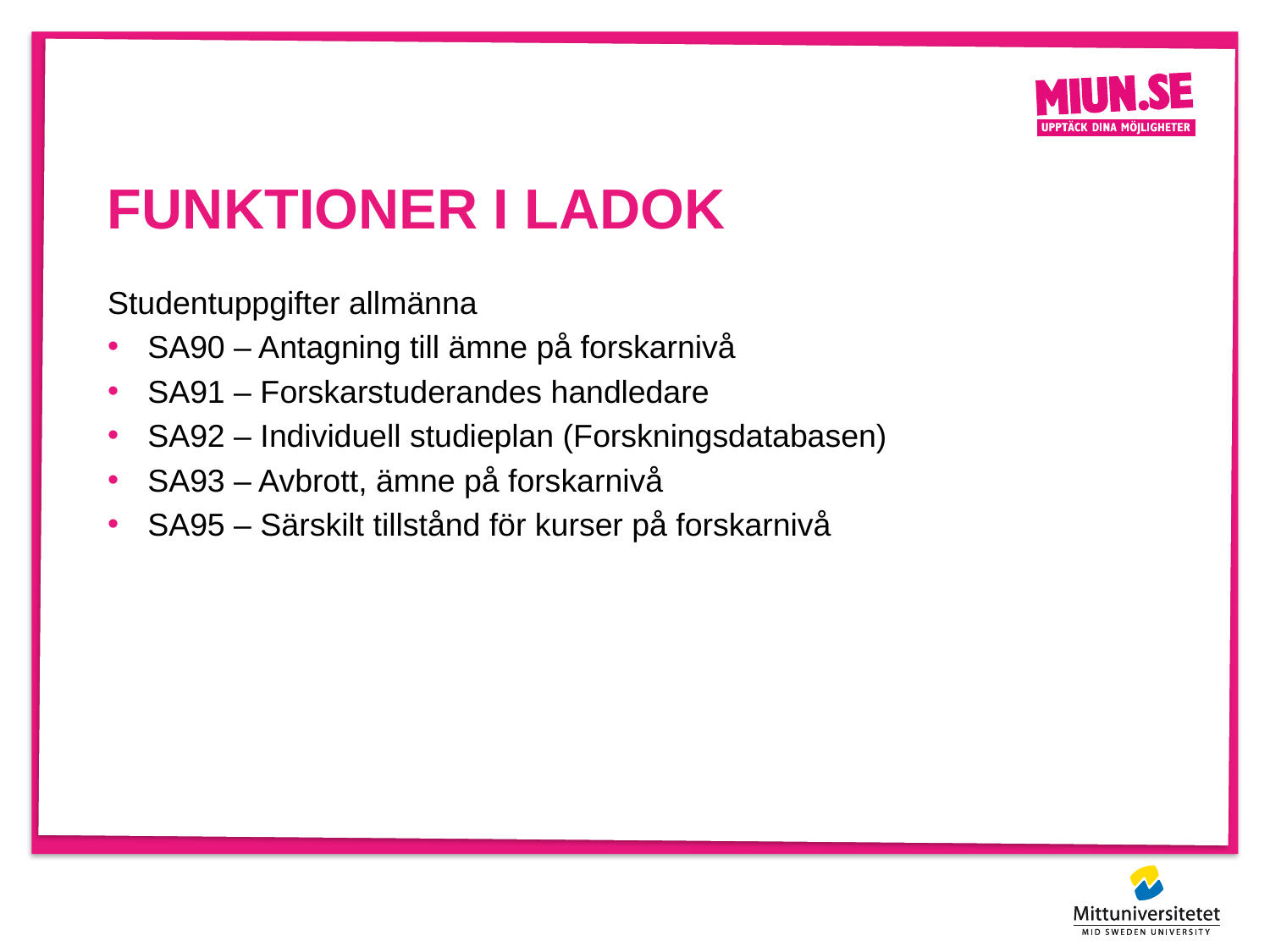

# FUNKTIONER I lADOK
Studentuppgifter allmänna
SA90 – Antagning till ämne på forskarnivå
SA91 – Forskarstuderandes handledare
SA92 – Individuell studieplan (Forskningsdatabasen)
SA93 – Avbrott, ämne på forskarnivå
SA95 – Särskilt tillstånd för kurser på forskarnivå